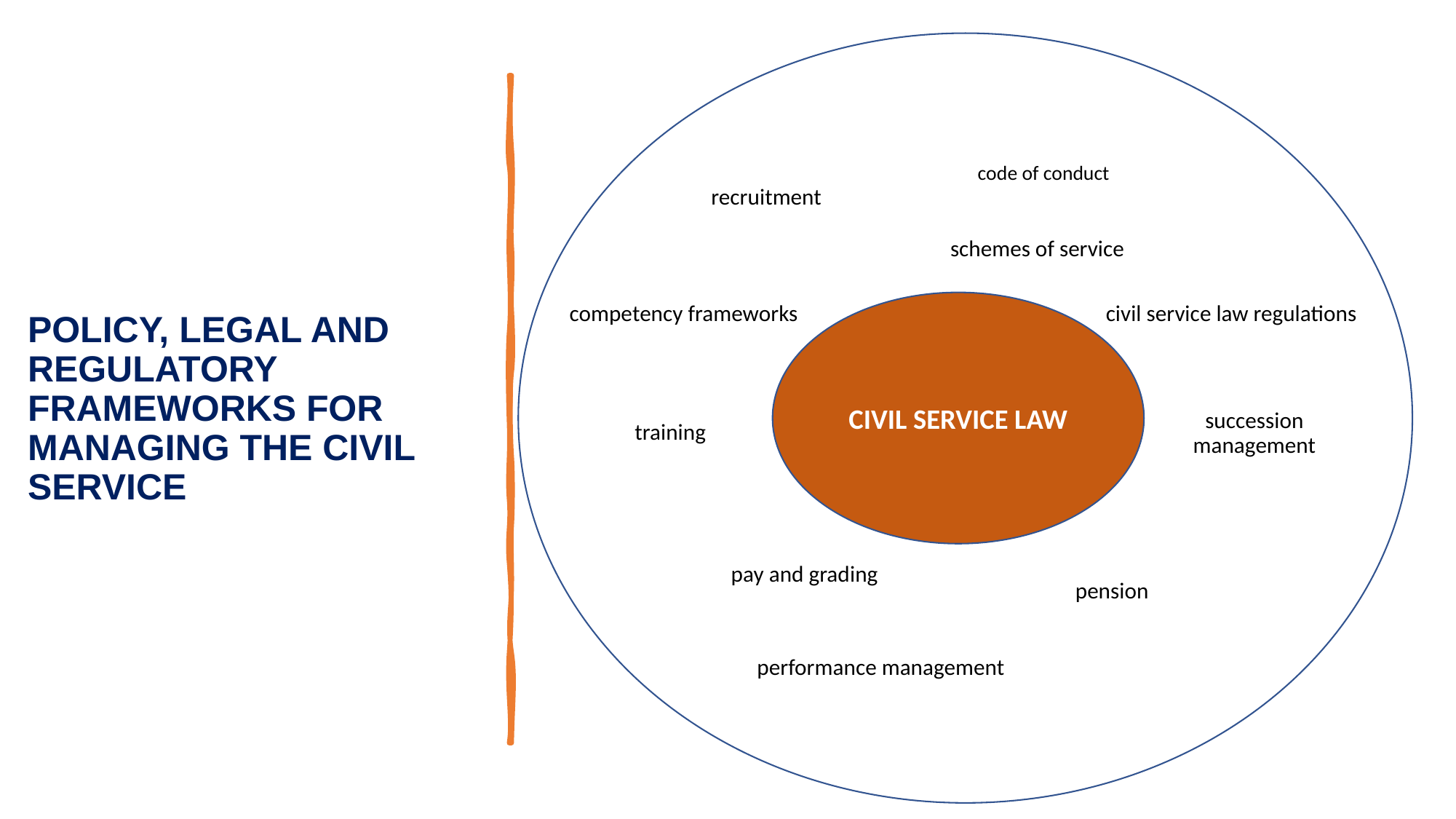

PolicyRecrui

# POLICY, LEGAL AND REGULATORY FRAMEWORKS FOR MANAGING THE CIVIL SERVICE
code of conduct
recruitment

schemes of service
competency frameworks
civil service law regulations
CIVIL SERVICE LAW

succession management
training
pay and grading
pension
performance management